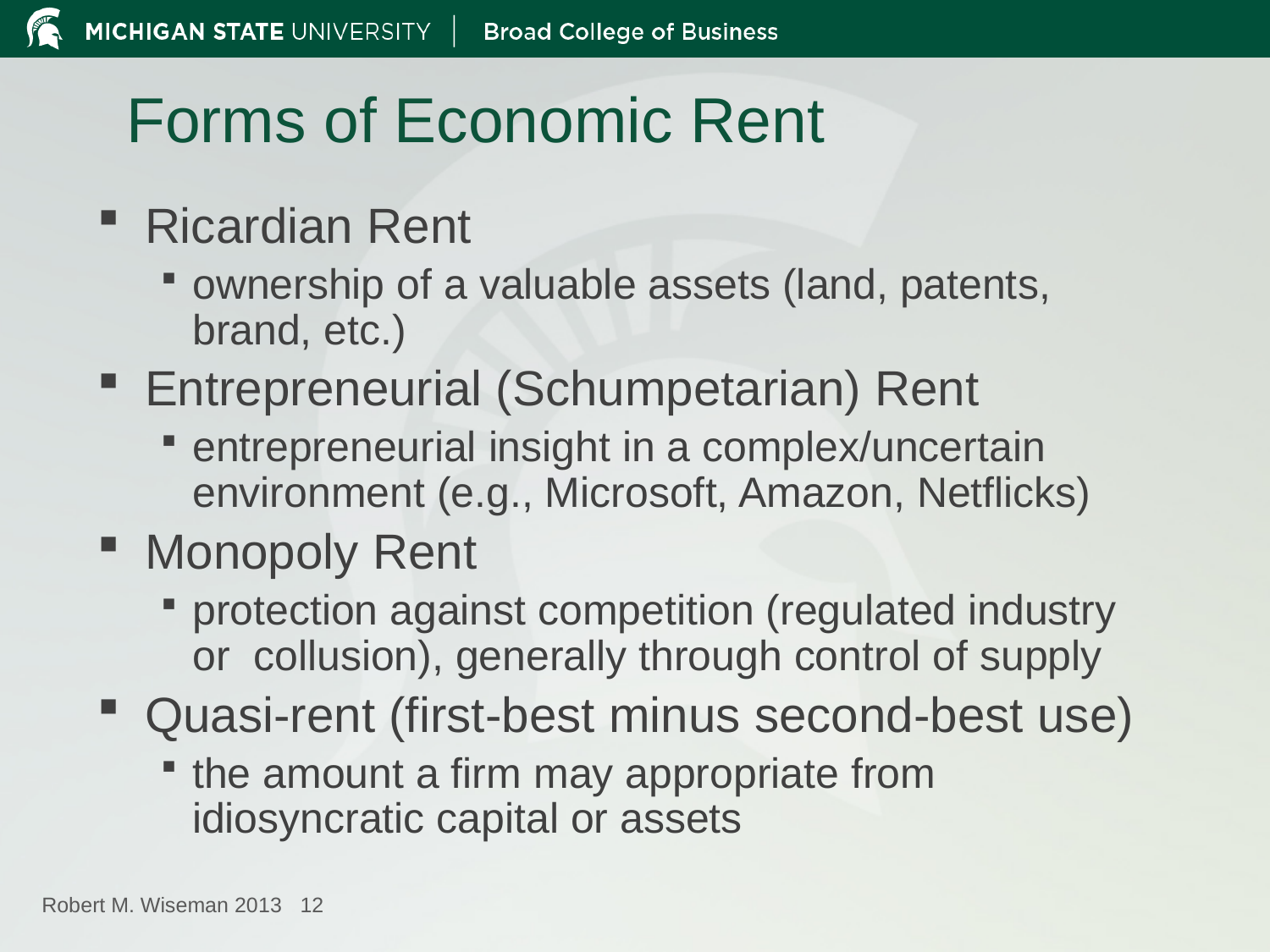

# Forms of Economic Rent
Ricardian Rent
ownership of a valuable assets (land, patents, brand, etc.)
Entrepreneurial (Schumpetarian) Rent
entrepreneurial insight in a complex/uncertain environment (e.g., Microsoft, Amazon, Netflicks)
Monopoly Rent
protection against competition (regulated industry or  collusion), generally through control of supply
Quasi-rent (first-best minus second-best use)
the amount a firm may appropriate from idiosyncratic capital or assets